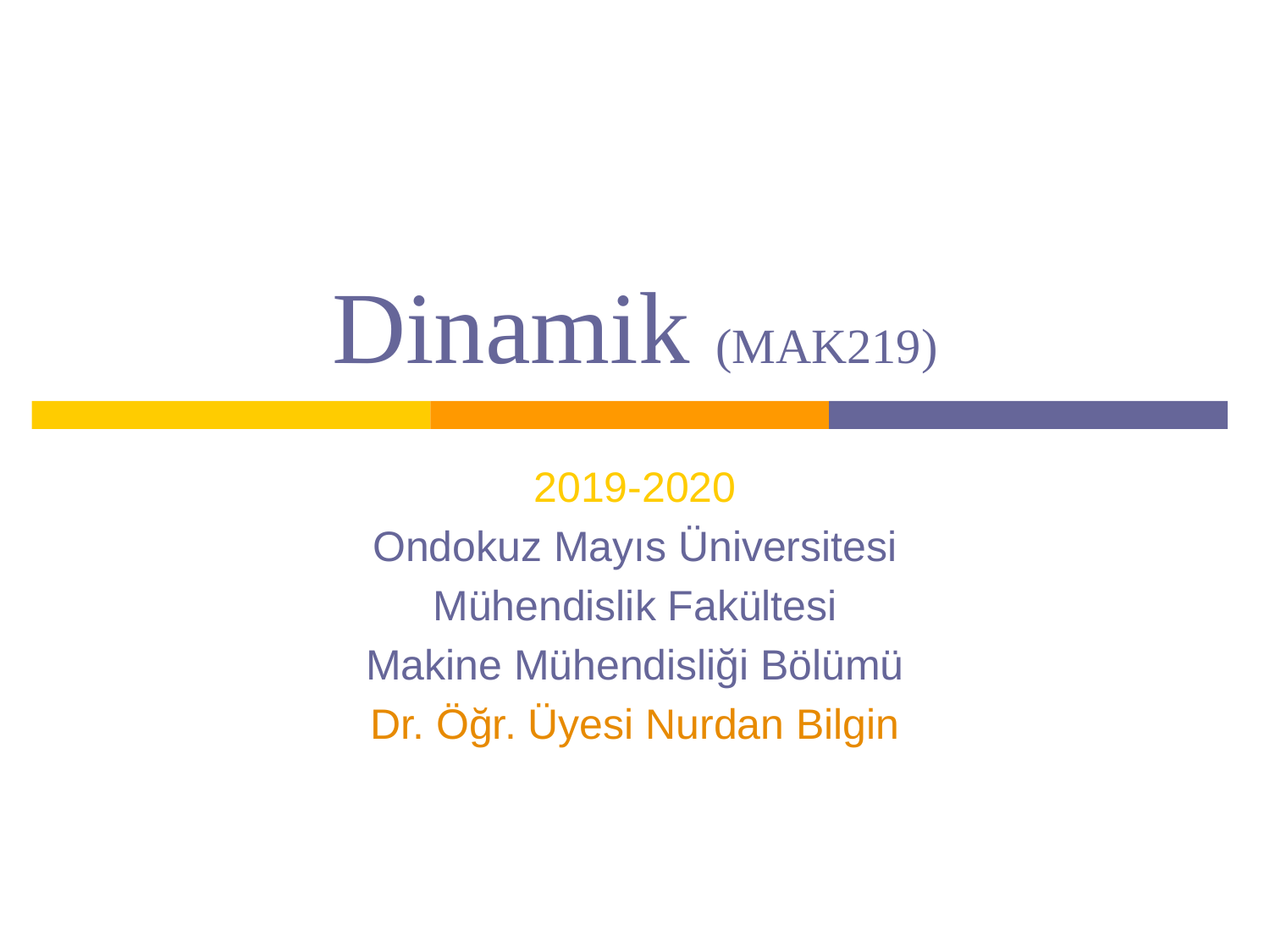

# Dinamik (MAK219)
2019-2020
Ondokuz Mayıs Üniversitesi
Mühendislik Fakültesi
Makine Mühendisliği Bölümü
Dr. Öğr. Üyesi Nurdan Bilgin